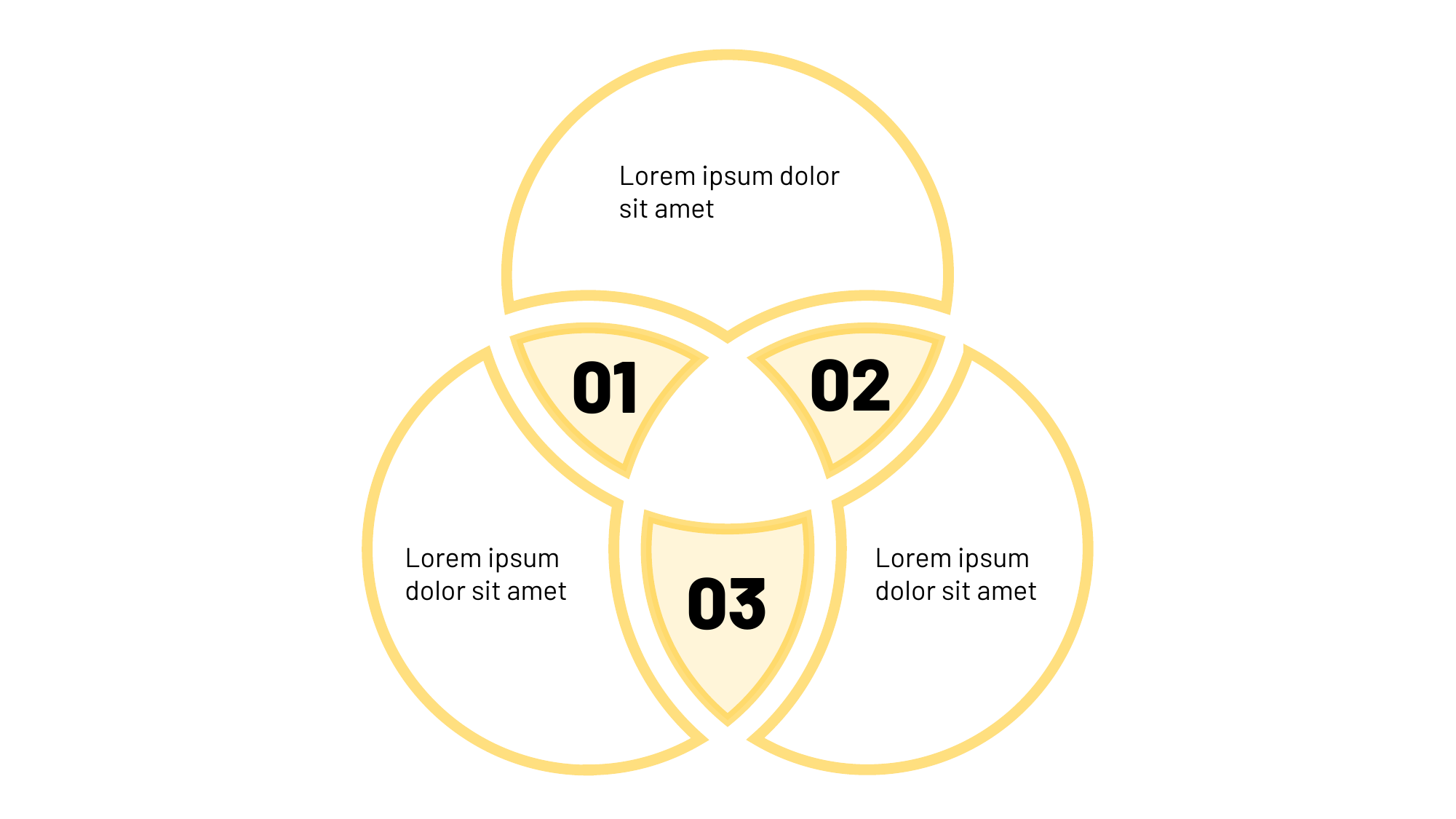

Lorem ipsum dolor sit amet

02
01

Lorem ipsum dolor sit amet

Lorem ipsum dolor sit amet

03